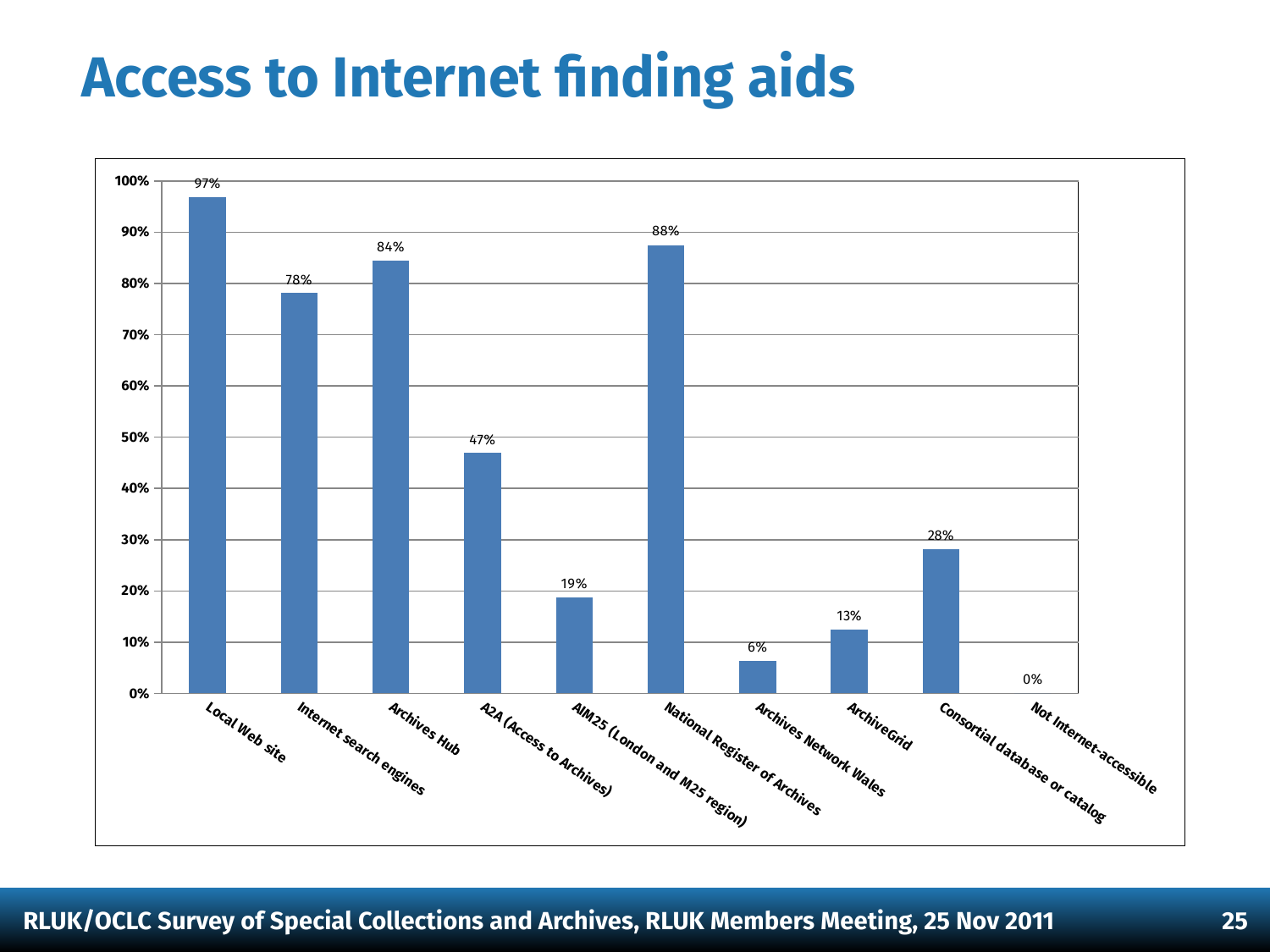

Access to Internet finding aids

### Chart

| Category |  |
|---|---|
| Local Web site | 0.969 |
| Internet search engines | 0.781 |
| Archives Hub | 0.844 |
| A2A (Access to Archives) | 0.469 |
| AIM25 (London and M25 region) | 0.188 |
| National Register of Archives | 0.875 |
| Archives Network Wales | 0.063 |
| ArchiveGrid  | 0.125 |
| Consortial database or catalog | 0.281 |
| Not Internet-accessible | 0.0 |